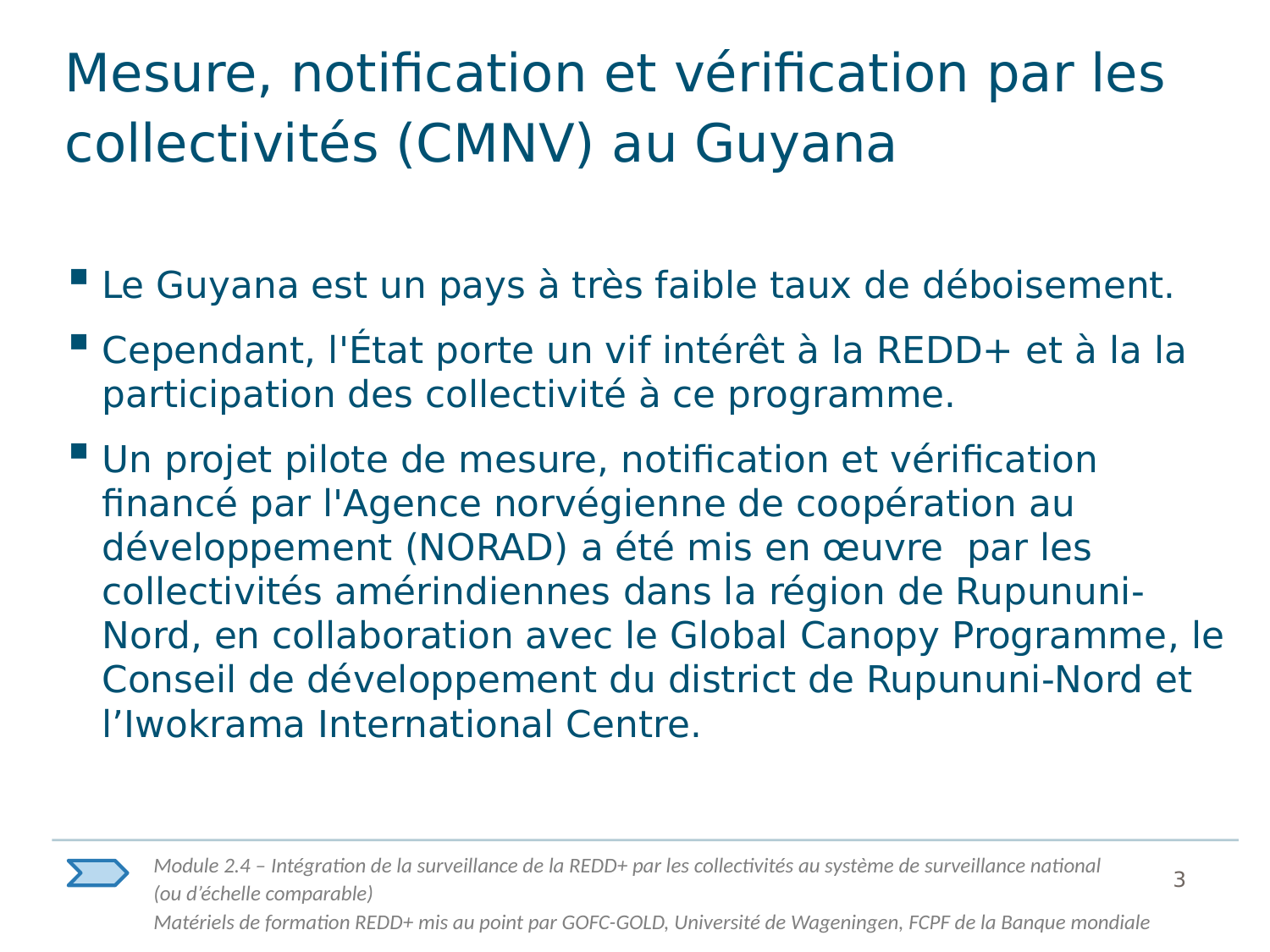

# Mesure, notification et vérification par les collectivités (CMNV) au Guyana
Le Guyana est un pays à très faible taux de déboisement.
Cependant, l'État porte un vif intérêt à la REDD+ et à la la participation des collectivité à ce programme.
Un projet pilote de mesure, notification et vérification financé par l'Agence norvégienne de coopération au développement (NORAD) a été mis en œuvre  par les collectivités amérindiennes dans la région de Rupununi-Nord, en collaboration avec le Global Canopy Programme, le Conseil de développement du district de Rupununi-Nord et l’Iwokrama International Centre.